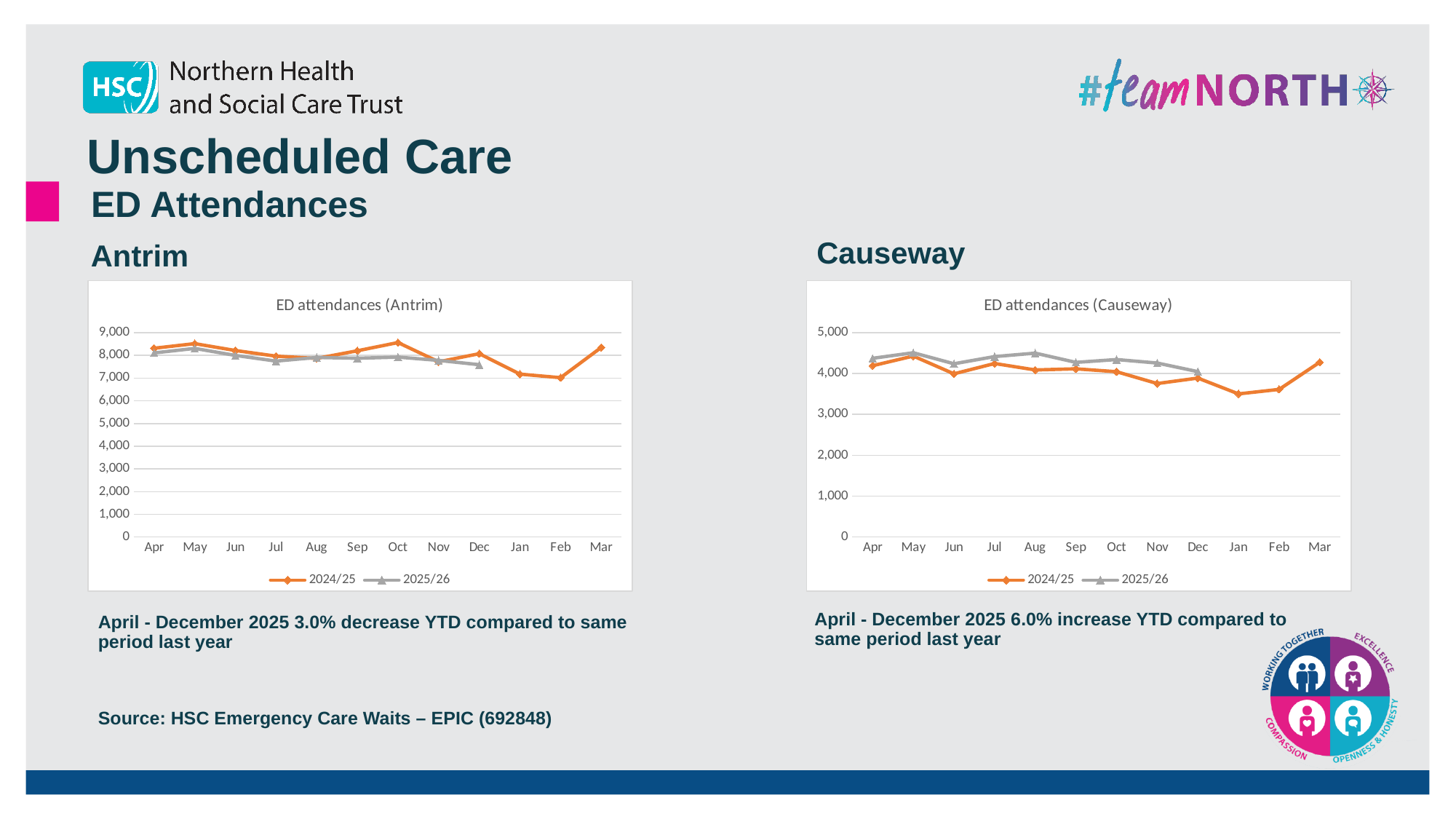

Unscheduled Care
ED Attendances
Causeway
Antrim

### Chart: ED attendances (Antrim)

| Category | 2024/25 | 2025/26 |
|---|---|---|
| Apr | 8314.0 | 8109.0 |
| May | 8516.0 | 8307.0 |
| Jun | 8215.0 | 7998.0 |
| Jul | 7966.0 | 7748.0 |
| Aug | 7865.0 | 7908.0 |
| Sep | 8202.0 | 7872.0 |
| Oct | 8565.0 | 7923.0 |
| Nov | 7717.0 | 7778.0 |
| Dec | 8075.0 | 7589.0 |
| Jan | 7175.0 | None |
| Feb | 7017.0 | None |
| Mar | 8349.0 | None |

### Chart: ED attendances (Causeway)

| Category | 2024/25 | 2025/26 |
|---|---|---|
| Apr | 4192.0 | 4373.0 |
| May | 4427.0 | 4509.0 |
| Jun | 3993.0 | 4239.0 |
| Jul | 4246.0 | 4415.0 |
| Aug | 4088.0 | 4500.0 |
| Sep | 4115.0 | 4273.0 |
| Oct | 4045.0 | 4342.0 |
| Nov | 3755.0 | 4257.0 |
| Dec | 3889.0 | 4047.0 |
| Jan | 3502.0 | None |
| Feb | 3613.0 | None |
| Mar | 4277.0 | None |
April - December 2025 6.0% increase YTD compared to same period last year
April - December 2025 3.0% decrease YTD compared to same period last year
Source: HSC Emergency Care Waits – EPIC (692848)